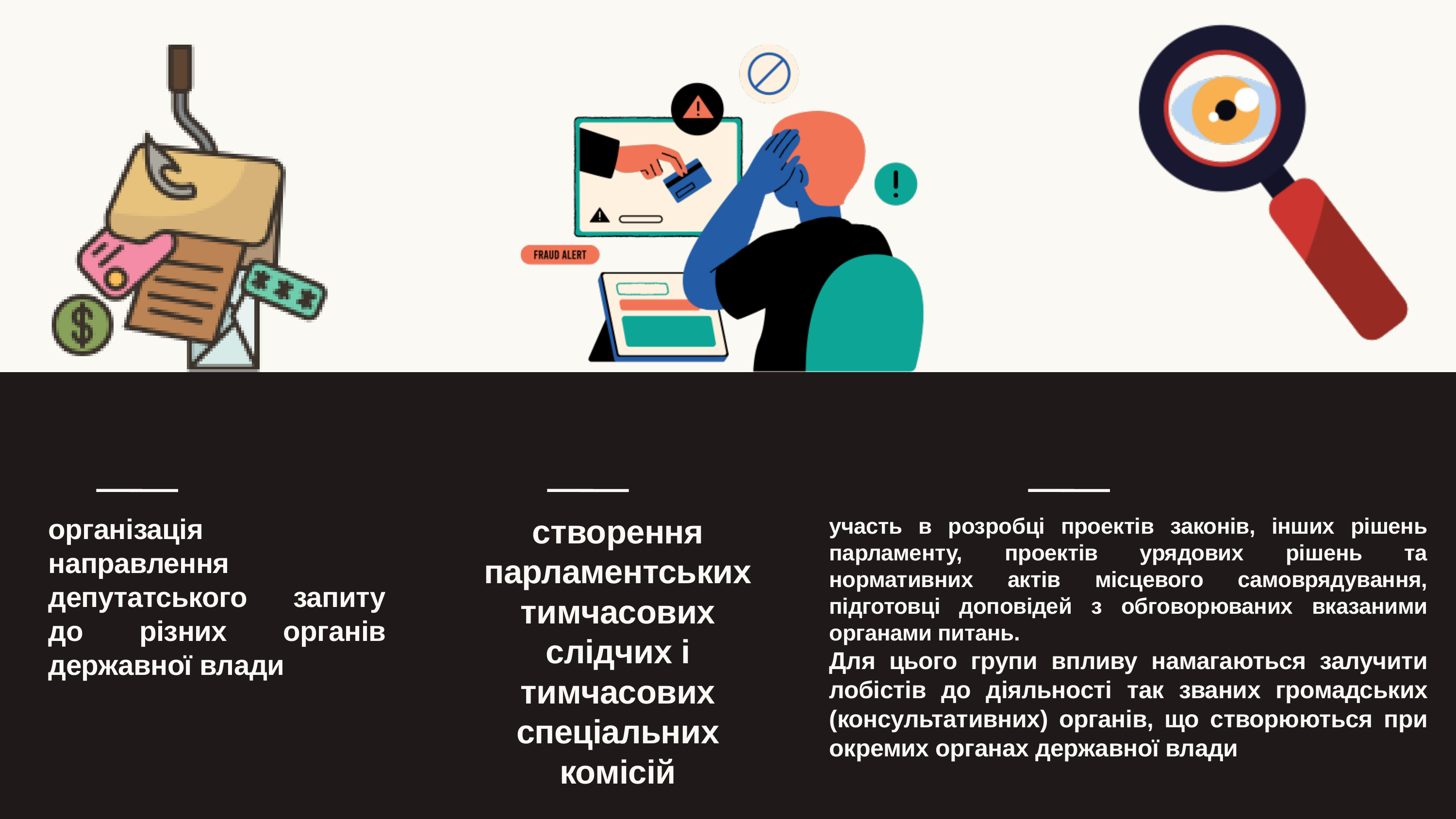

створення парламентських тимчасових слідчих і тимчасових спеціальних комісій
організація направлення депутатського запиту до різних органів державної влади
участь в розробці проектів законів, інших рішень парламенту, проектів урядових рішень та нормативних актів місцевого самоврядування, підготовці доповідей з обговорюваних вказаними органами питань.
Для цього групи впливу намагаються залучити лобістів до діяльності так званих громадських (консультативних) органів, що створюються при окремих органах державної влади